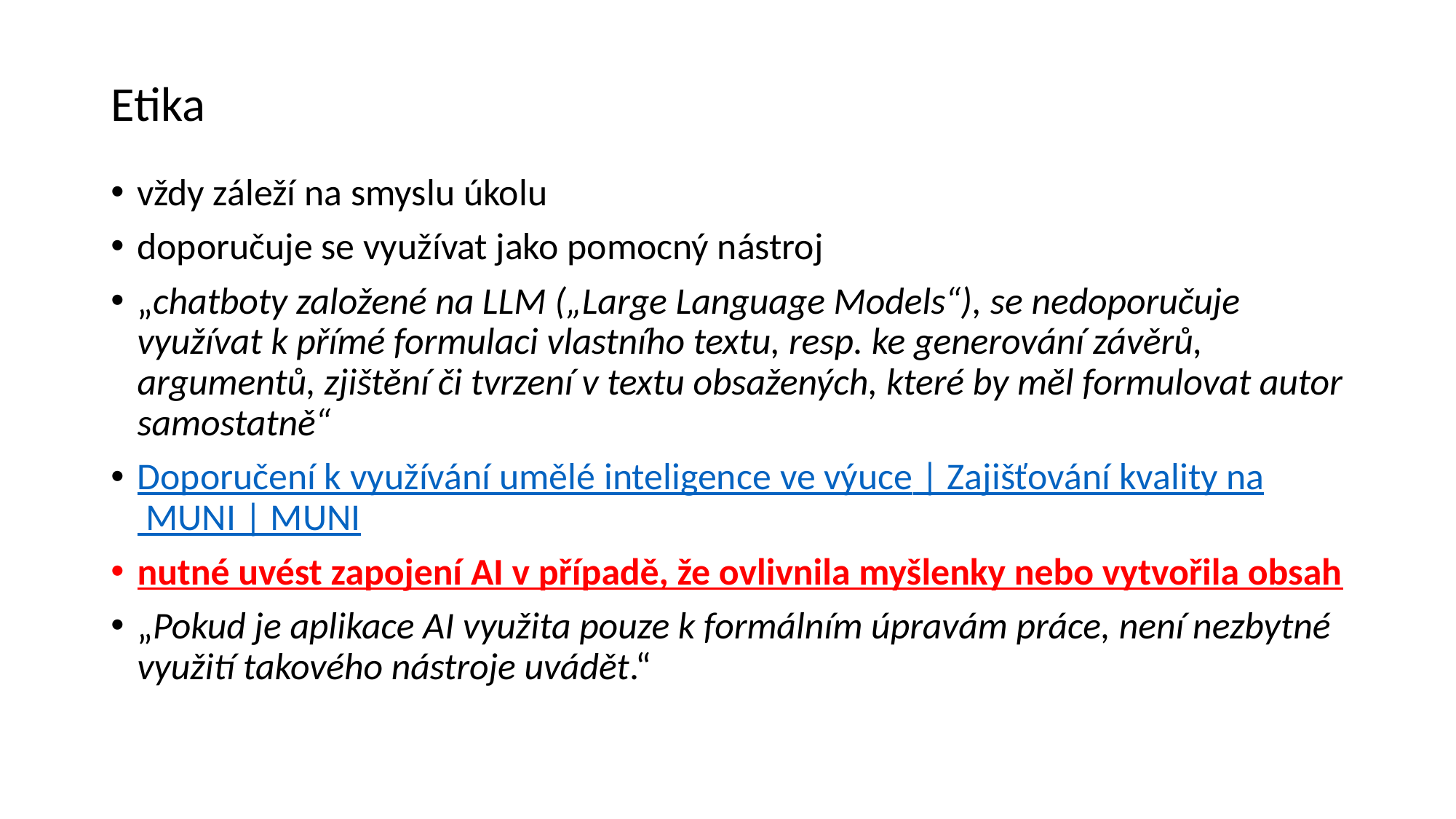

# Etika
vždy záleží na smyslu úkolu
doporučuje se využívat jako pomocný nástroj
„chatboty založené na LLM („Large Language Models“), se nedoporučuje využívat k přímé formulaci vlastního textu, resp. ke generování závěrů, argumentů, zjištění či tvrzení v textu obsažených, které by měl formulovat autor samostatně“
Doporučení k využívání umělé inteligence ve výuce | Zajišťování kvality na MUNI | MUNI
nutné uvést zapojení AI v případě, že ovlivnila myšlenky nebo vytvořila obsah
„Pokud je aplikace AI využita pouze k formálním úpravám práce, není nezbytné využití takového nástroje uvádět.“